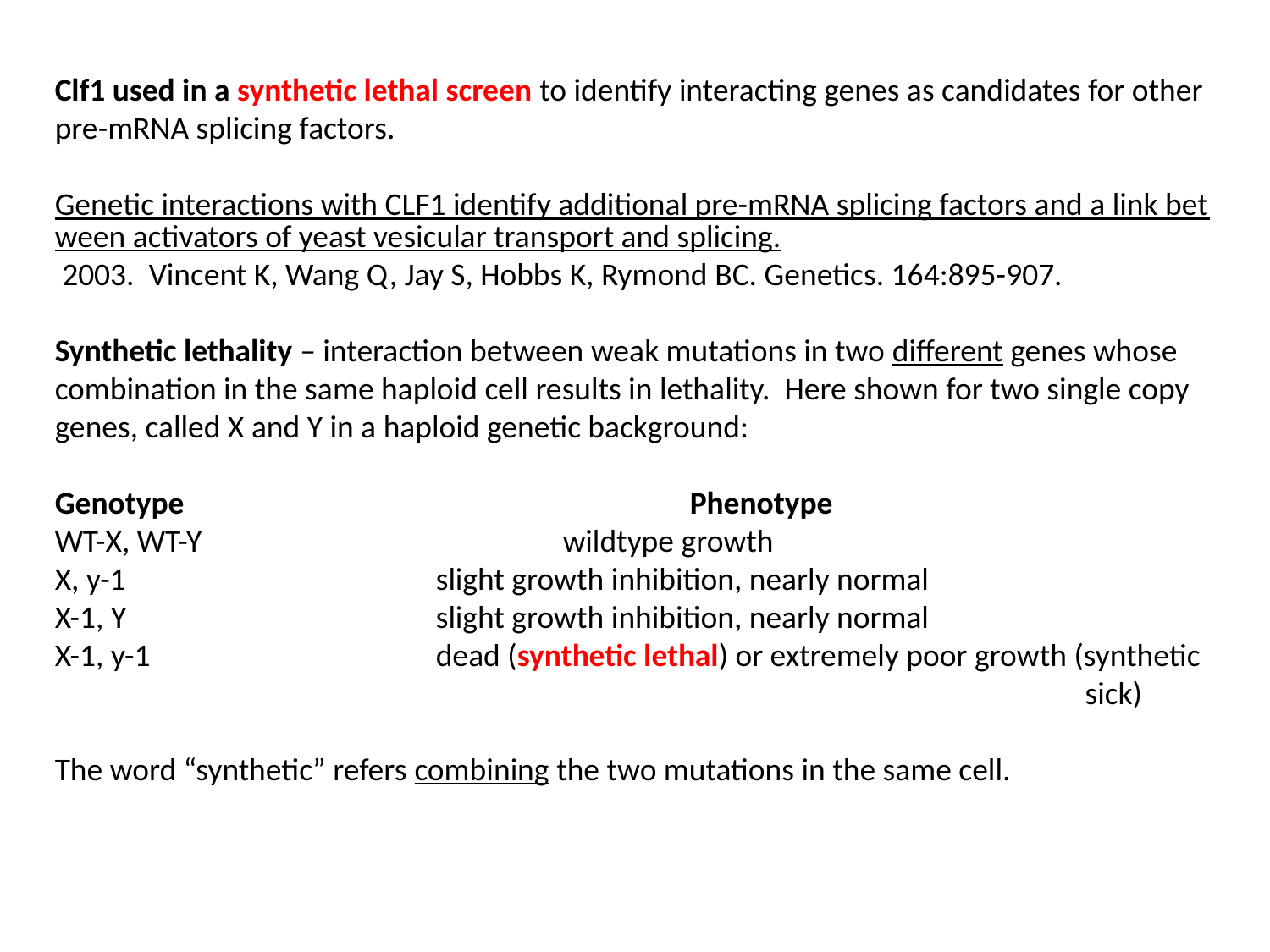

Clf1 used in a synthetic lethal screen to identify interacting genes as candidates for other pre-mRNA splicing factors.

Genetic interactions with CLF1 identify additional pre-mRNA splicing factors and a link between activators of yeast vesicular transport and splicing. 2003.  Vincent K, Wang Q, Jay S, Hobbs K, Rymond BC. Genetics. 164:895-907.

Synthetic lethality – interaction between weak mutations in two different genes whose combination in the same haploid cell results in lethality.  Here shown for two single copy genes, called X and Y in a haploid genetic background:

Genotype				Phenotype
WT-X, WT-Y			wildtype growth
X, y-1			slight growth inhibition, nearly normal
X-1, Y			slight growth inhibition, nearly normal
X-1, y-1			dead (synthetic lethal) or extremely poor growth (synthetic 								  sick)

The word “synthetic” refers combining the two mutations in the same cell.